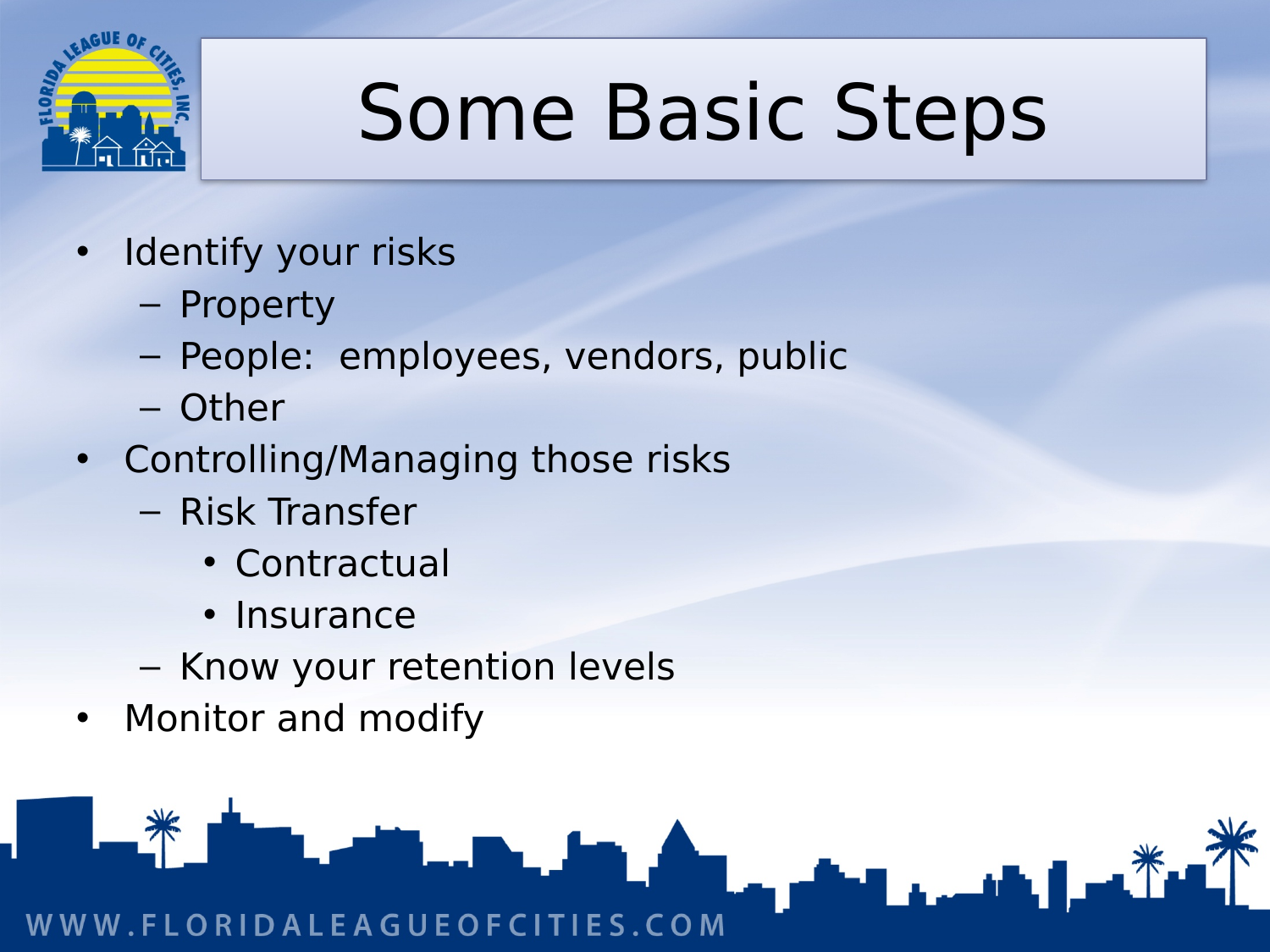

# Some Basic Steps
Identify your risks
Property
People:  employees, vendors, public
Other
Controlling/Managing those risks
Risk Transfer
Contractual
Insurance
Know your retention levels
Monitor and modify